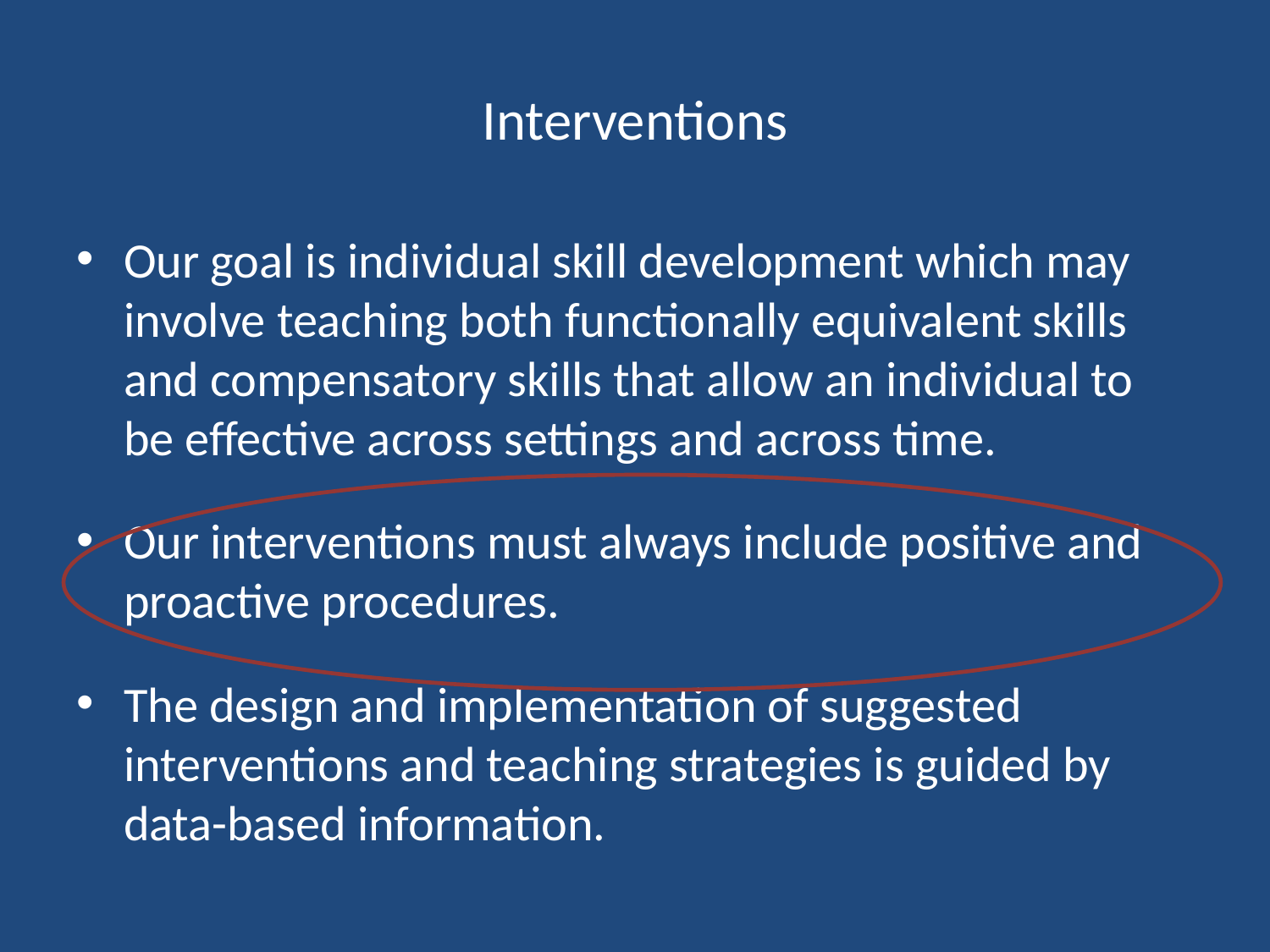

# Interventions
Our goal is individual skill development which may involve teaching both functionally equivalent skills and compensatory skills that allow an individual to be effective across settings and across time.

Our interventions must always include positive and proactive procedures.

The design and implementation of suggested interventions and teaching strategies is guided by data-based information.